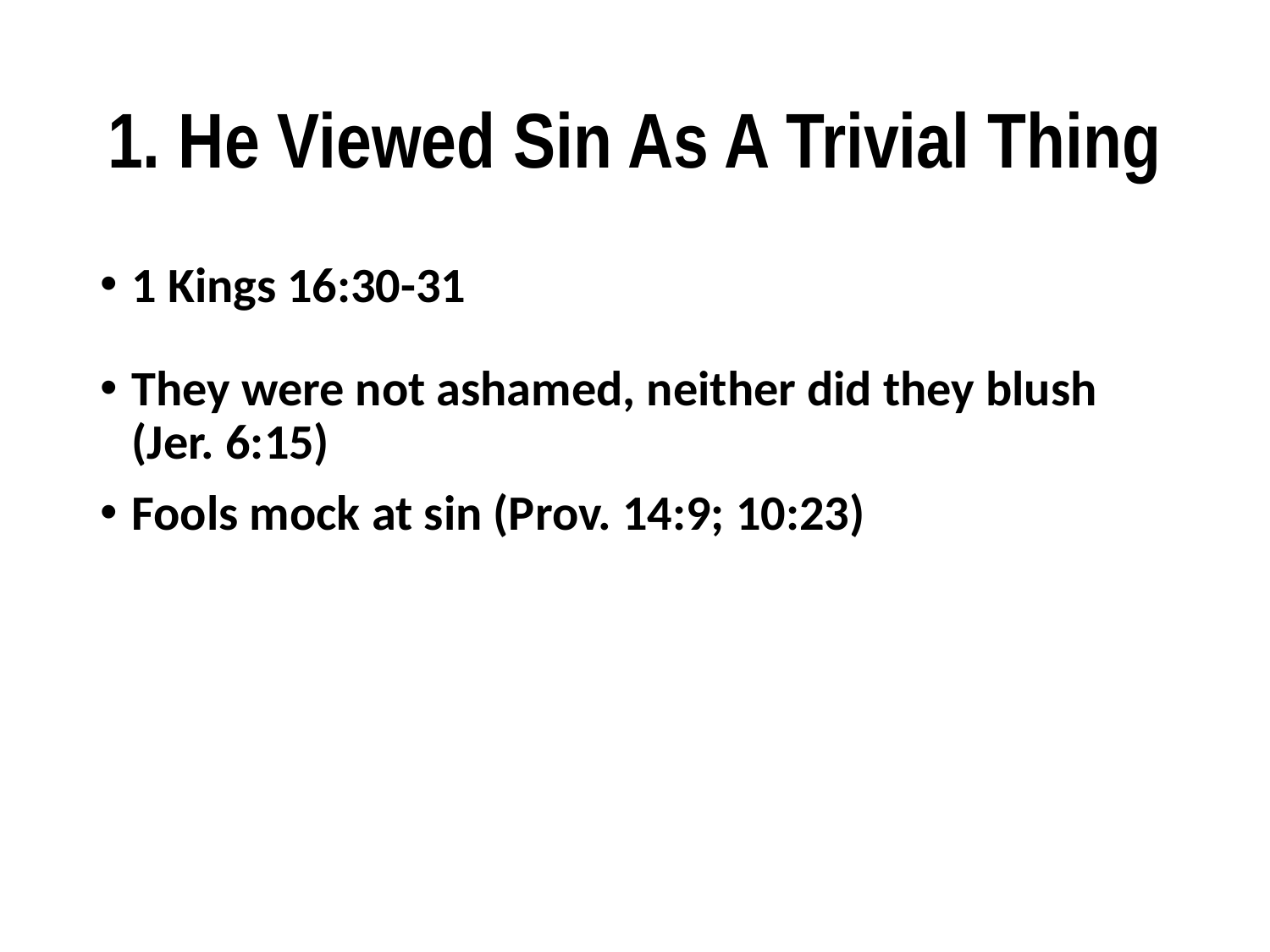

# 1. He Viewed Sin As A Trivial Thing
1 Kings 16:30-31

They were not ashamed, neither did they blush (Jer. 6:15)
Fools mock at sin (Prov. 14:9; 10:23)